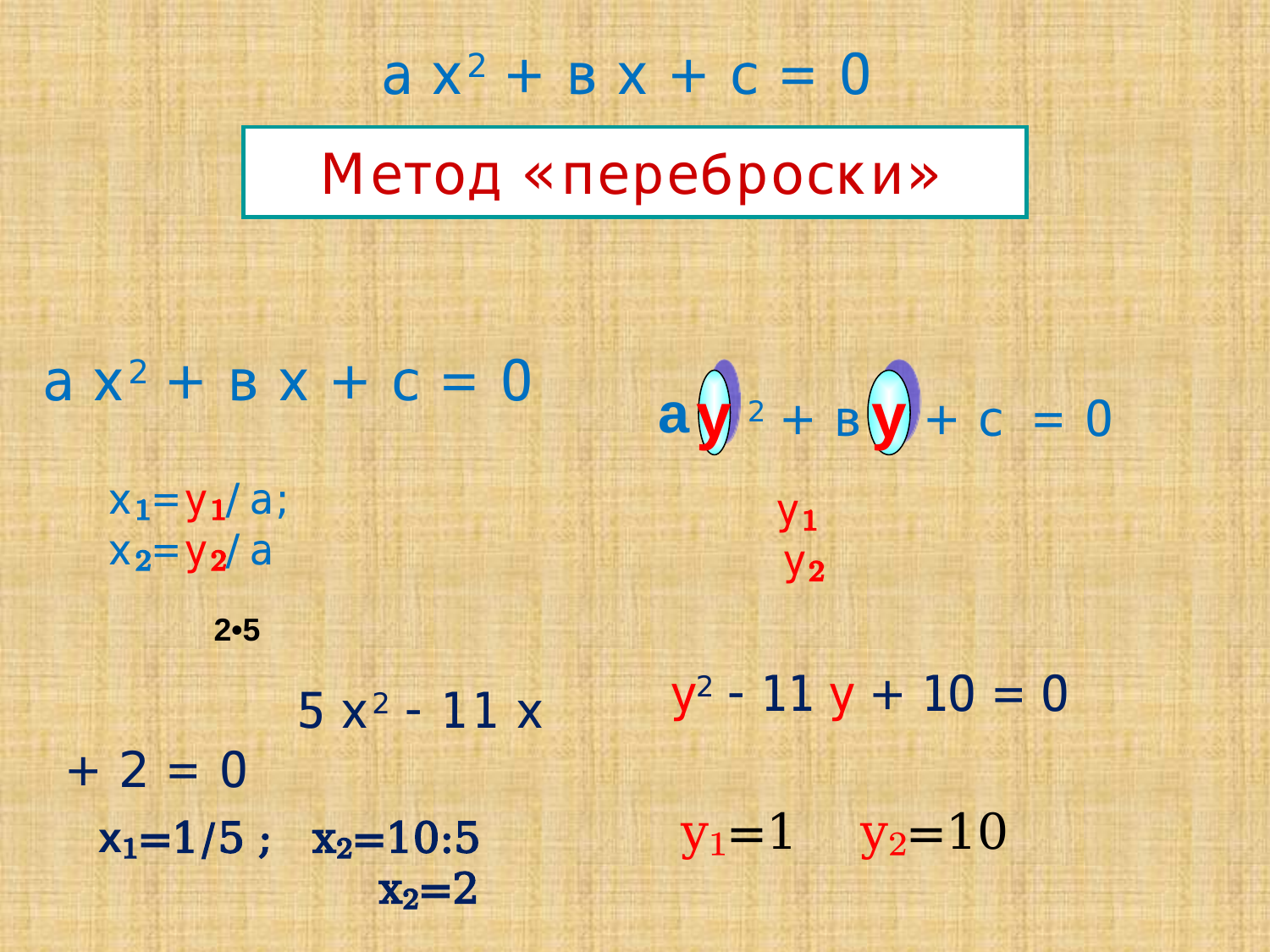

а х2 + в х + с = 0
Метод «переброски»
а х2 + в х + с = 0
а
y
y
x 2 + в х + с
= 0
x₁=y₁/а;
x₂=y₂/а
y₁
y₂
2•5
                                               5 х2 - 11 х + 2 = 0
y2 - 11 y + 10 = 0
y₁=1    y₂=10
x₁=1⁄5 ;   x₂=10:5
                     x₂=2